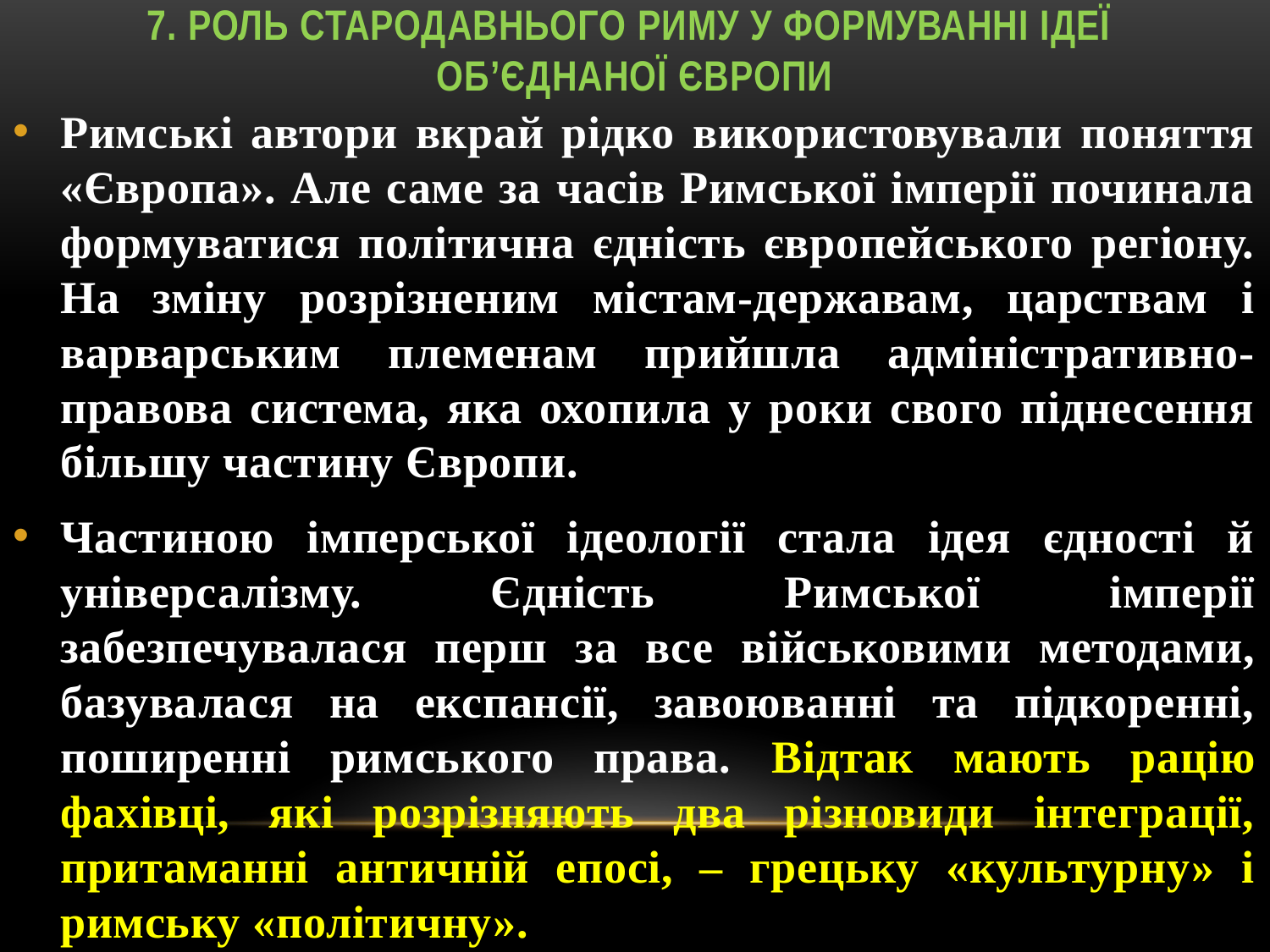

# 7. Роль Стародавнього Риму у формуванні ідеї об’єднаної Європи
Римські автори вкрай рідко використовували поняття «Європа». Але саме за часів Римської імперії починала формуватися політична єдність європейського регіону. На зміну розрізненим містам-державам, царствам і варварським племенам прийшла адміністративно-правова система, яка охопила у роки свого піднесення більшу частину Європи.
Частиною імперської ідеології стала ідея єдності й універсалізму. Єдність Римської імперії забезпечувалася перш за все військовими методами, базувалася на експансії, завоюванні та підкоренні, поширенні римського права. Відтак мають рацію фахівці, які розрізняють два різновиди інтеграції, притаманні античній епосі, – грецьку «культурну» і римську «політичну».